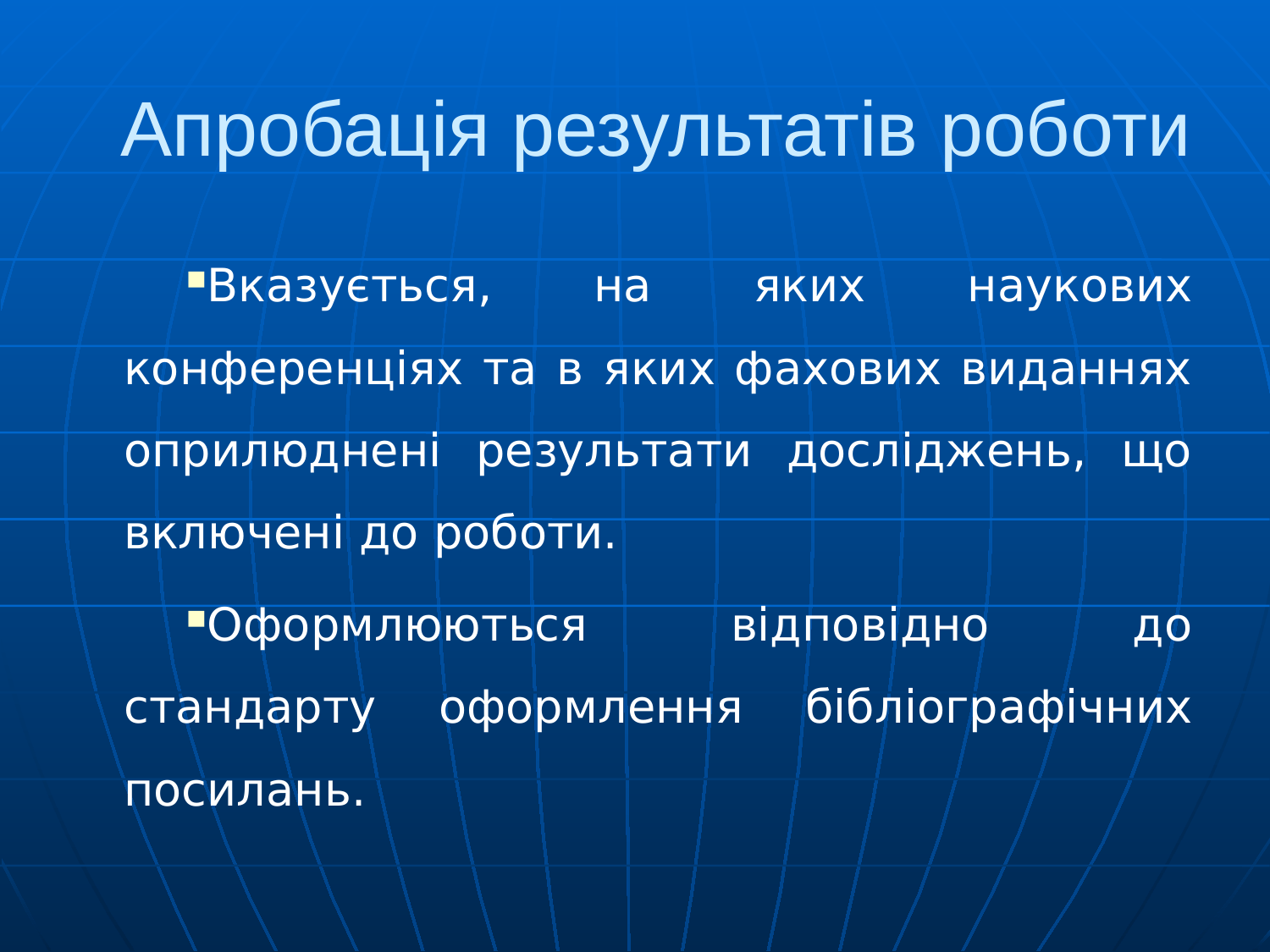

# Апробація результатів роботи
Вказується, на яких наукових конференціях та в яких фахових виданнях оприлюднені результати досліджень, що включені до роботи.
Оформлюються відповідно до стандарту оформлення бібліографічних посилань.